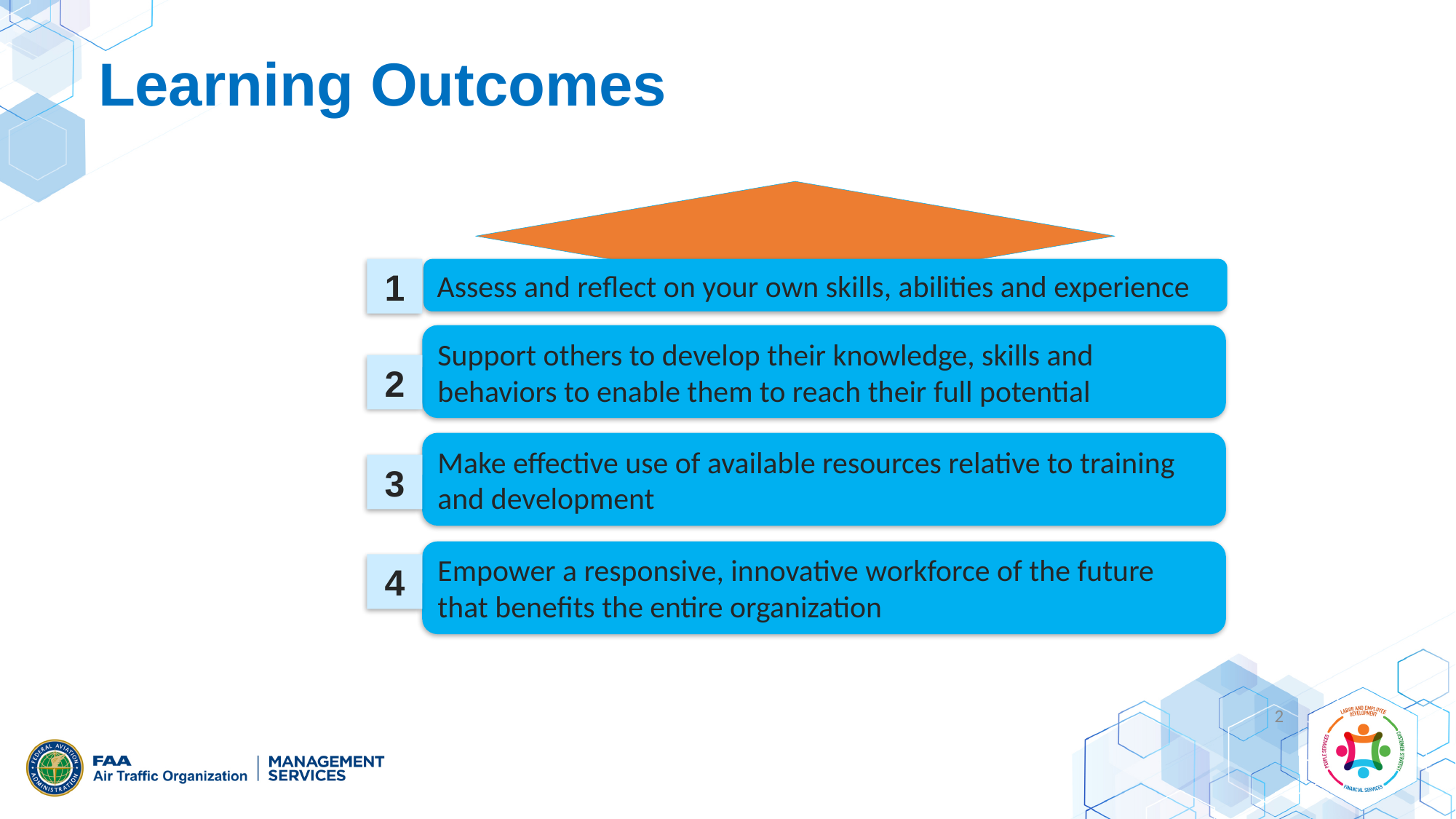

# Learning Outcomes

1
Assess and reflect on your own skills, abilities and experience
Support others to develop their knowledge, skills and behaviors to enable them to reach their full potential
2
Make effective use of available resources relative to training and development
3
Empower a responsive, innovative workforce of the future that benefits the entire organization
4
2